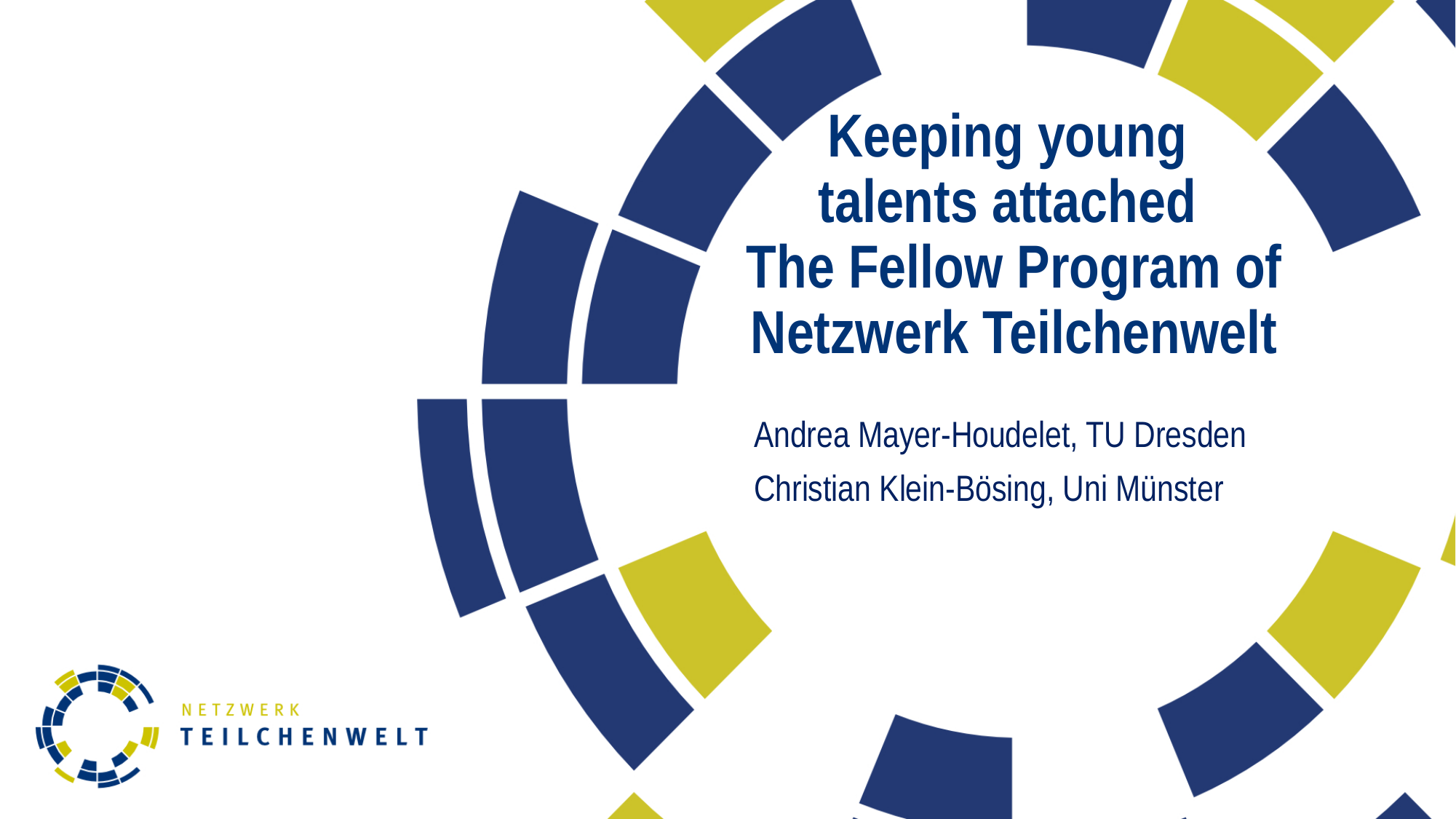

# Keeping young talents attached The Fellow Program of Netzwerk Teilchenwelt
Andrea Mayer-Houdelet, TU Dresden
Christian Klein-Bösing, Uni Münster